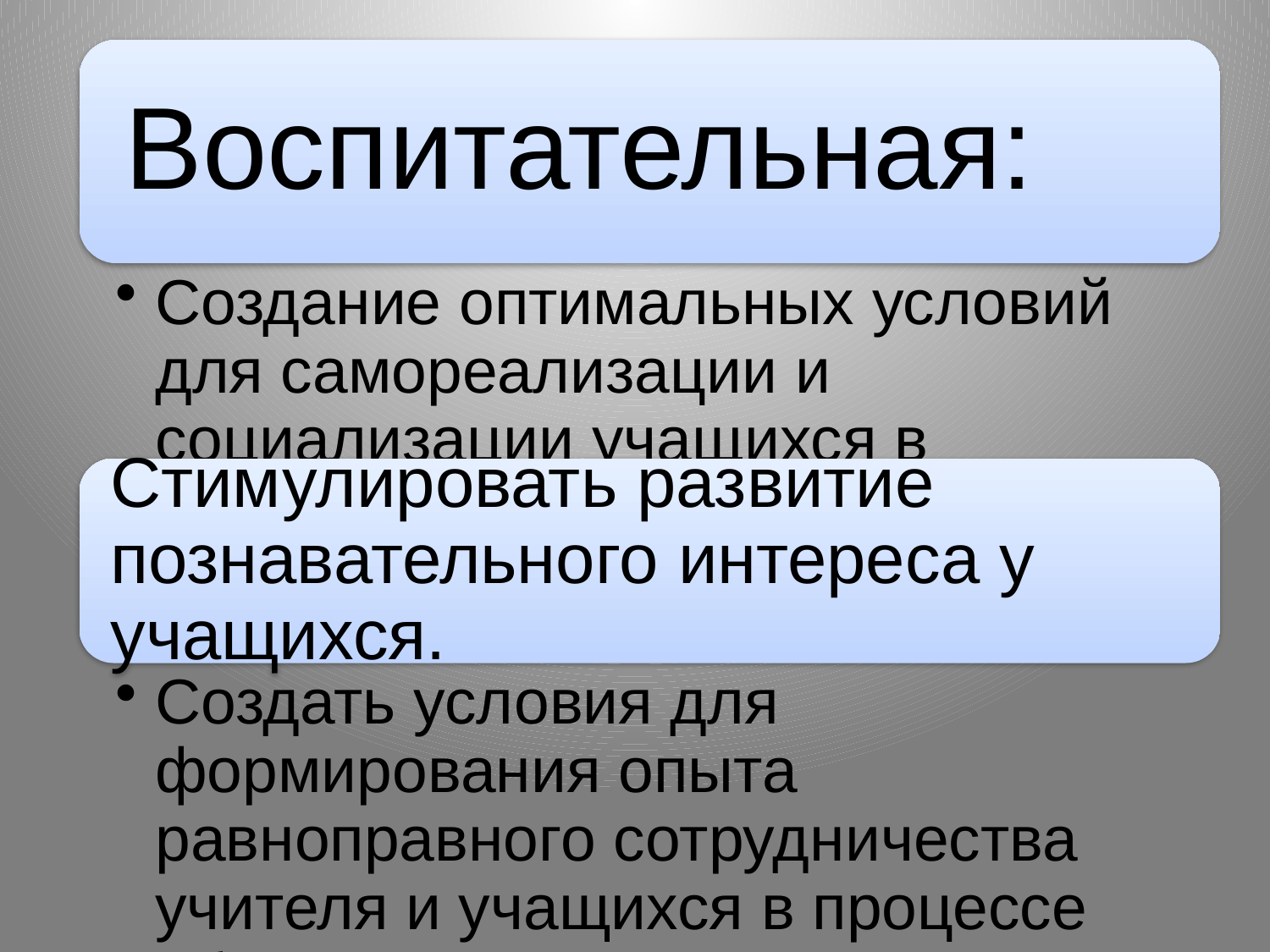

Воспитательная:
Создание оптимальных условий для самореализации и социализации учащихся в процессе обучения.
Стимулировать развитие познавательного интереса у учащихся.
Создать условия для формирования опыта равноправного сотрудничества учителя и учащихся в процессе обучения.